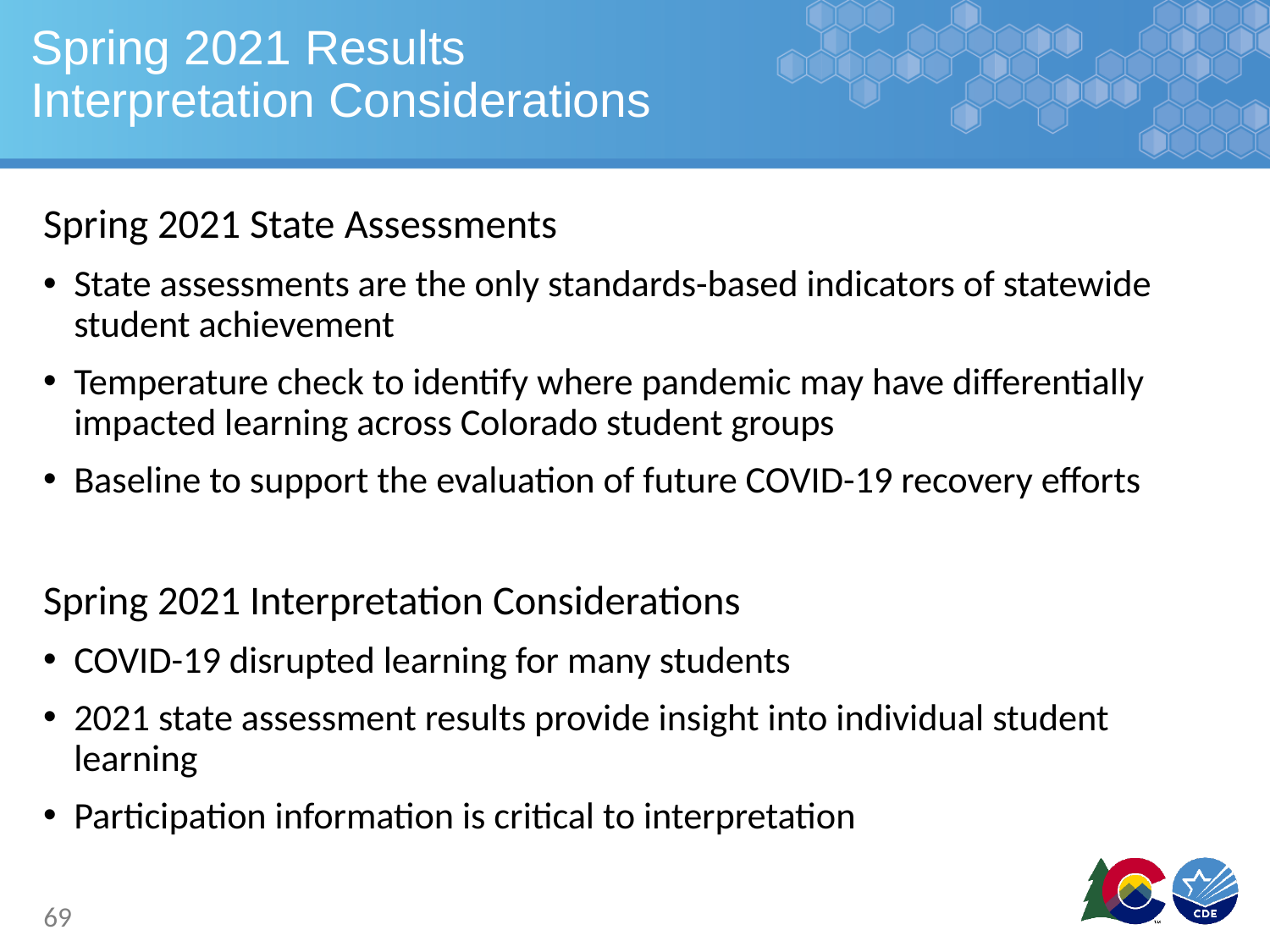

# Spring 2021 Results Interpretation Considerations
Spring 2021 State Assessments
State assessments are the only standards-based indicators of statewide student achievement
Temperature check to identify where pandemic may have differentially impacted learning across Colorado student groups
Baseline to support the evaluation of future COVID-19 recovery efforts

Spring 2021 Interpretation Considerations
COVID-19 disrupted learning for many students
2021 state assessment results provide insight into individual student learning
Participation information is critical to interpretation
69